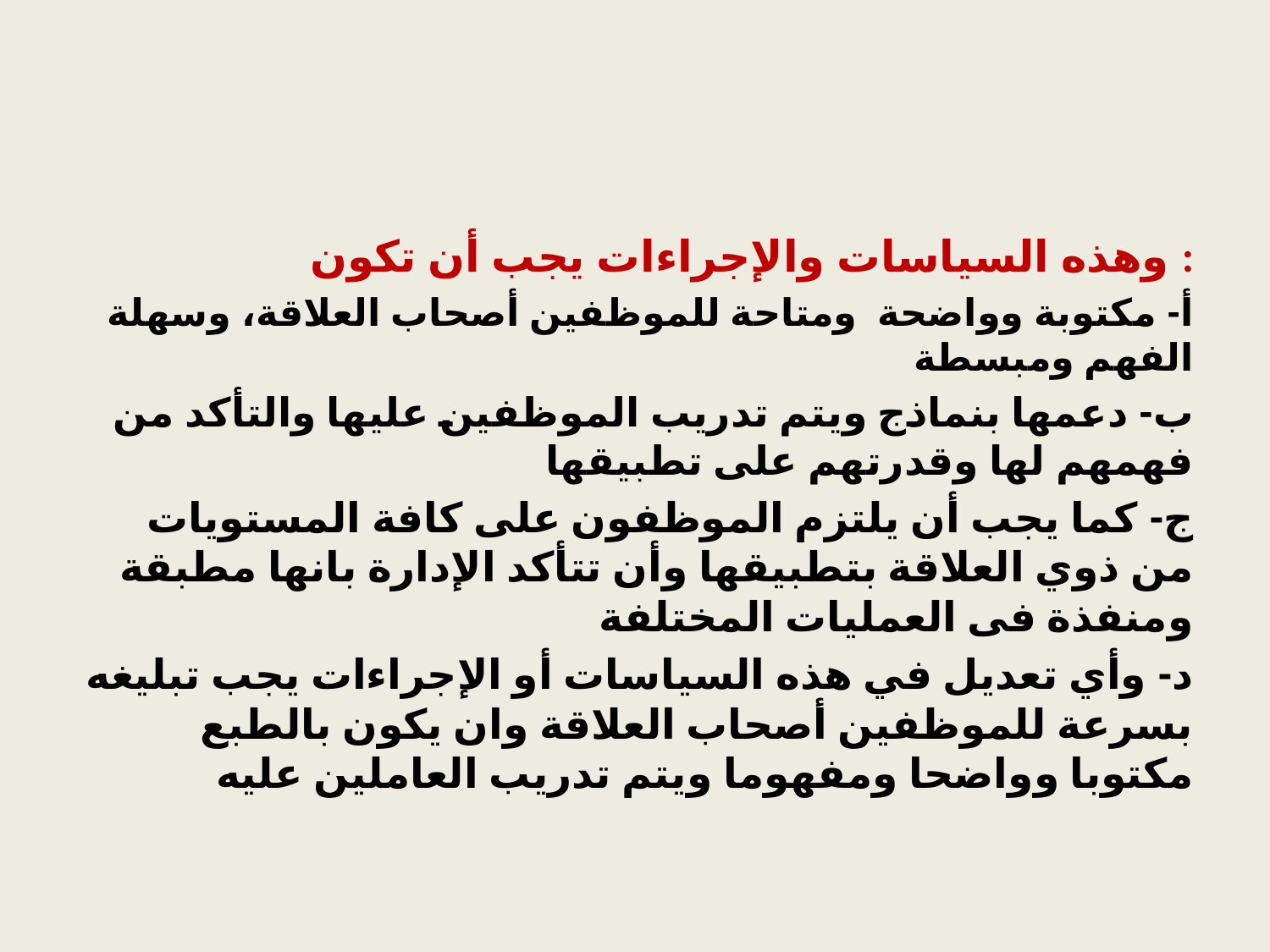

#
وهذه السياسات والإجراءات يجب أن تكون :
أ- مكتوبة وواضحة  ومتاحة للموظفين أصحاب العلاقة، وسهلة الفهم ومبسطة
 ب- دعمها بنماذج ويتم تدريب الموظفين عليها والتأكد من فهمهم لها وقدرتهم على تطبيقها
ج- كما يجب أن يلتزم الموظفون على كافة المستويات من ذوي العلاقة بتطبيقها وأن تتأكد الإدارة بانها مطبقة ومنفذة فى العمليات المختلفة
د- وأي تعديل في هذه السياسات أو الإجراءات يجب تبليغه بسرعة للموظفين أصحاب العلاقة وان يكون بالطبع مكتوبا وواضحا ومفهوما ويتم تدريب العاملين عليه